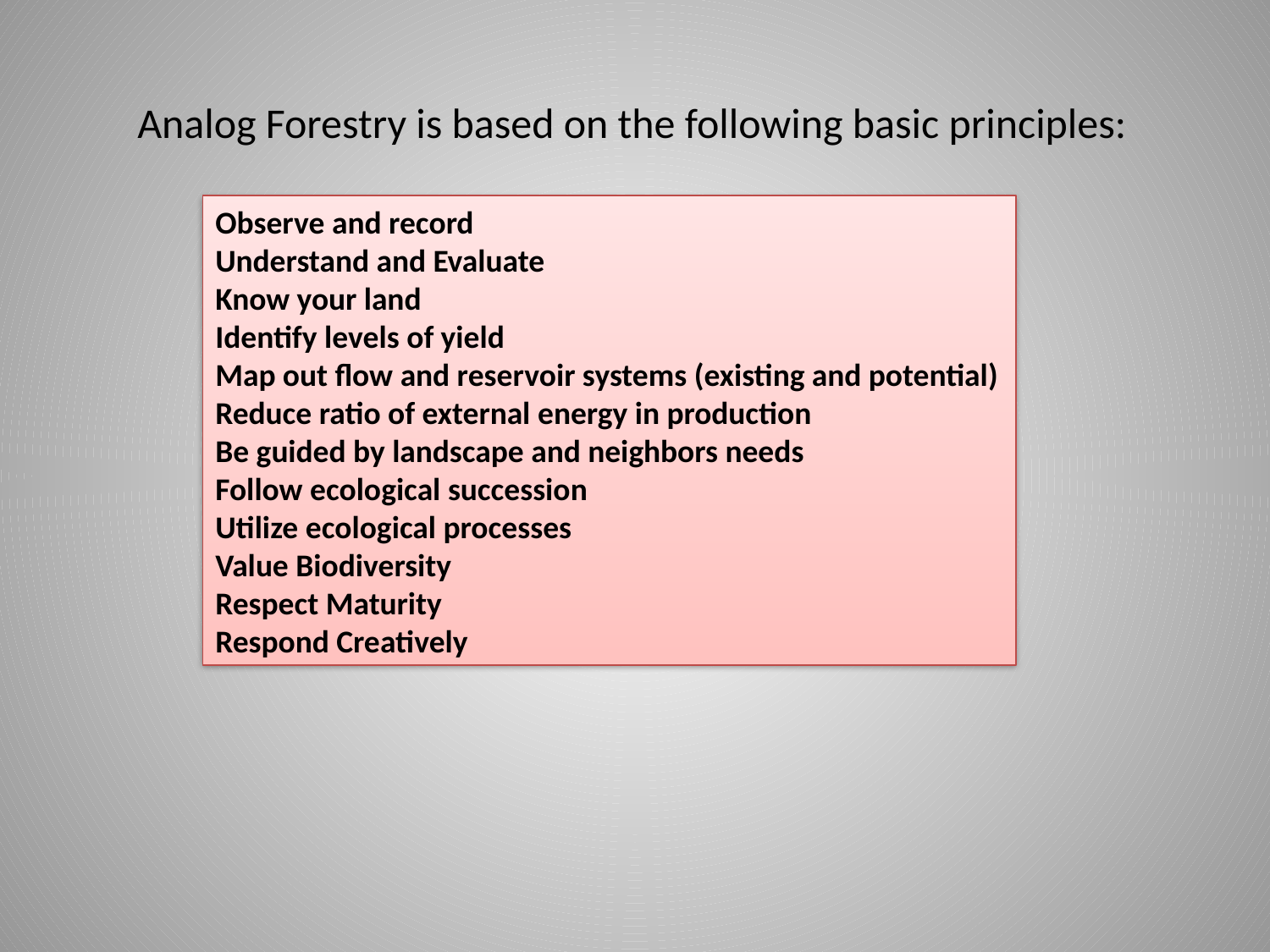

Analog Forestry is based on the following basic principles:
Observe and record
Understand and Evaluate
Know your land
Identify levels of yield
Map out flow and reservoir systems (existing and potential)
Reduce ratio of external energy in production
Be guided by landscape and neighbors needs
Follow ecological succession
Utilize ecological processes
Value Biodiversity
Respect Maturity
Respond Creatively